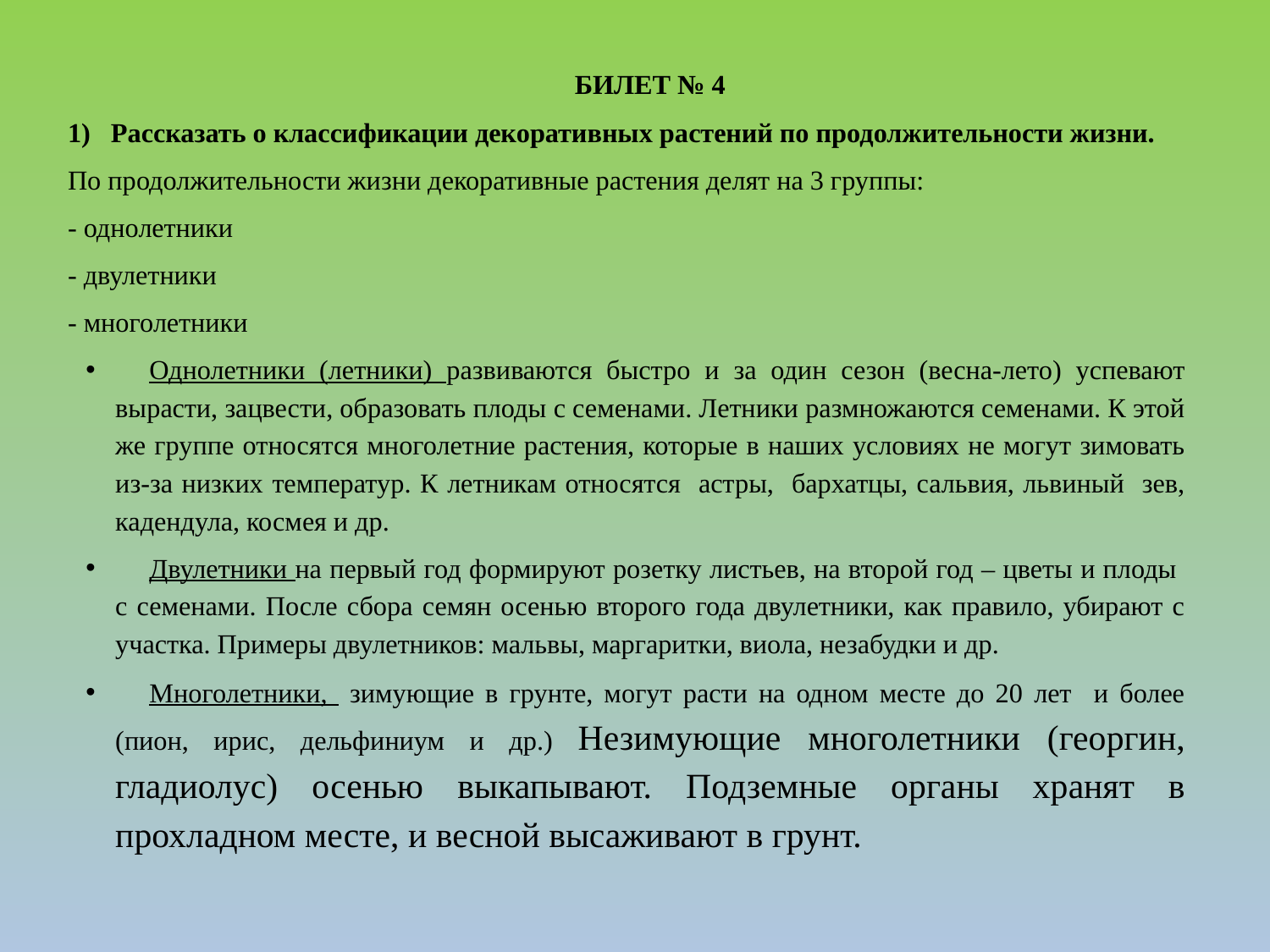

БИЛЕТ № 4
1)   Рассказать о классификации декоративных растений по продолжительности жизни.
По продолжительности жизни декоративные растения делят на 3 группы:
- однолетники
- двулетники
- многолетники
Однолетники (летники) развиваются быстро и за один сезон (весна-лето) успевают вырасти, зацвести, образовать плоды с семенами. Летники размножаются семенами. К этой же группе относятся многолетние растения, которые в наших условиях не могут зимовать из-за низких температур. К летникам относятся  астры,  бархатцы, сальвия, львиный  зев, кадендула, космея и др.
Двулетники на первый год формируют розетку листьев, на второй год – цветы и плоды  с семенами. После сбора семян осенью второго года двулетники, как правило, убирают с участка. Примеры двулетников: мальвы, маргаритки, виола, незабудки и др.
Многолетники,  зимующие в грунте, могут расти на одном месте до 20 лет  и более (пион, ирис, дельфиниум и др.) Незимующие многолетники (георгин, гладиолус) осенью выкапывают. Подземные органы хранят в прохладном месте, и весной высаживают в грунт.